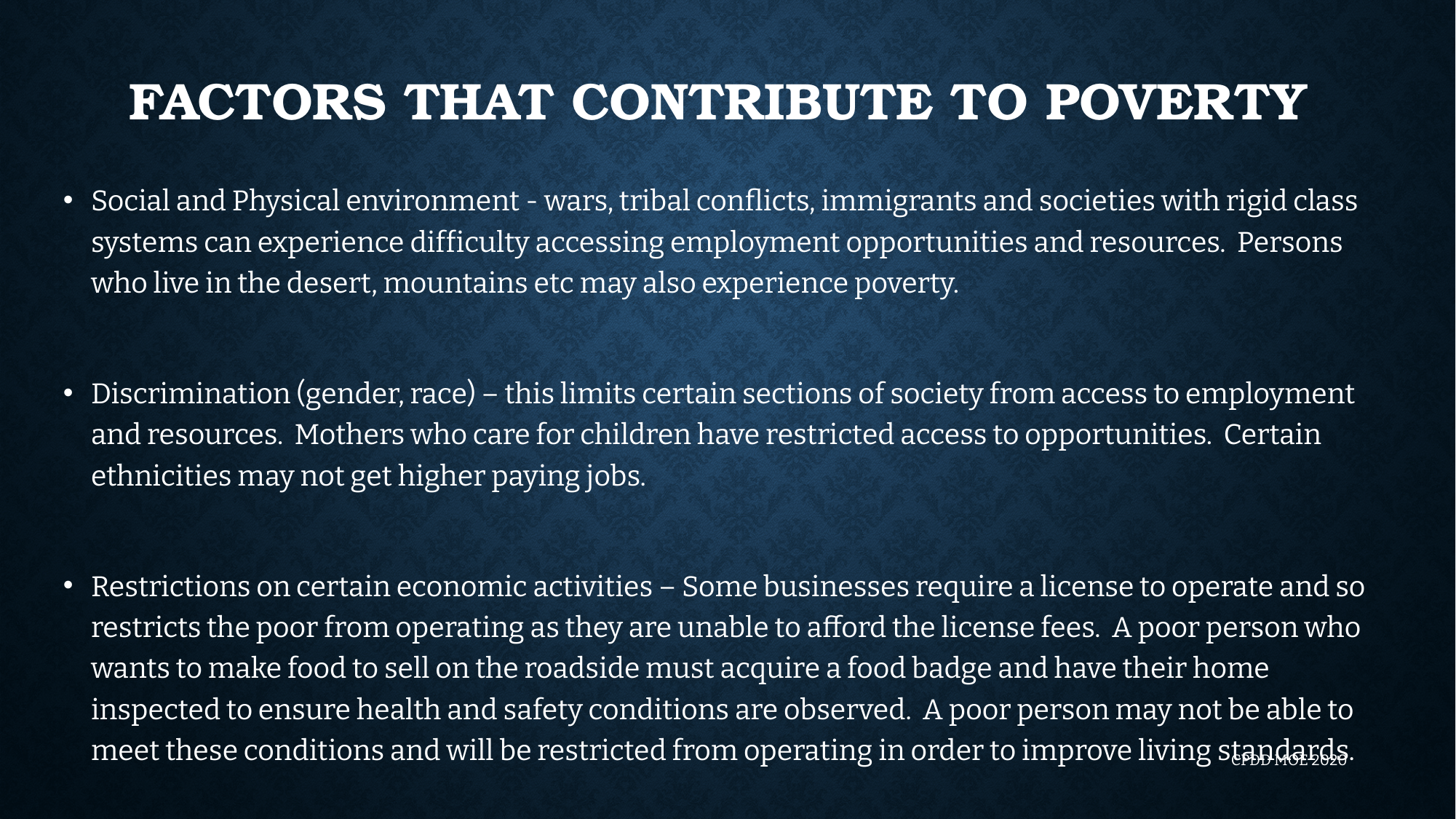

# Factors that contribute to poverty
Social and Physical environment - wars, tribal conflicts, immigrants and societies with rigid class systems can experience difficulty accessing employment opportunities and resources.  Persons who live in the desert, mountains etc may also experience poverty.

Discrimination (gender, race) – this limits certain sections of society from access to employment and resources.  Mothers who care for children have restricted access to opportunities.  Certain ethnicities may not get higher paying jobs.

Restrictions on certain economic activities – Some businesses require a license to operate and so restricts the poor from operating as they are unable to afford the license fees.  A poor person who wants to make food to sell on the roadside must acquire a food badge and have their home inspected to ensure health and safety conditions are observed.  A poor person may not be able to meet these conditions and will be restricted from operating in order to improve living standards.
CPDD MOE 2020